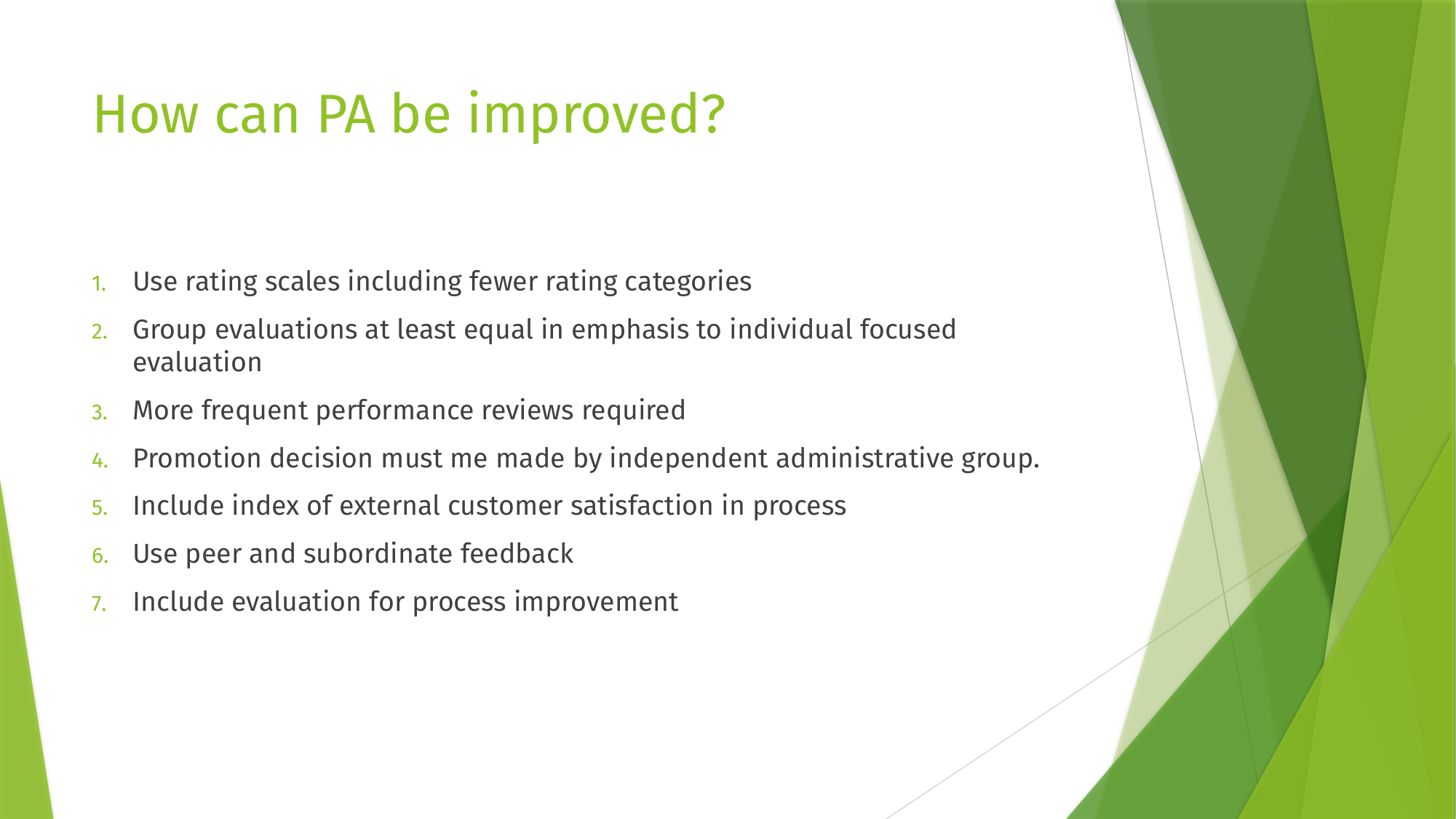

# How can PA be improved?
Use rating scales including fewer rating categories
Group evaluations at least equal in emphasis to individual focused evaluation
More frequent performance reviews required
Promotion decision must me made by independent administrative group.
Include index of external customer satisfaction in process
Use peer and subordinate feedback
Include evaluation for process improvement